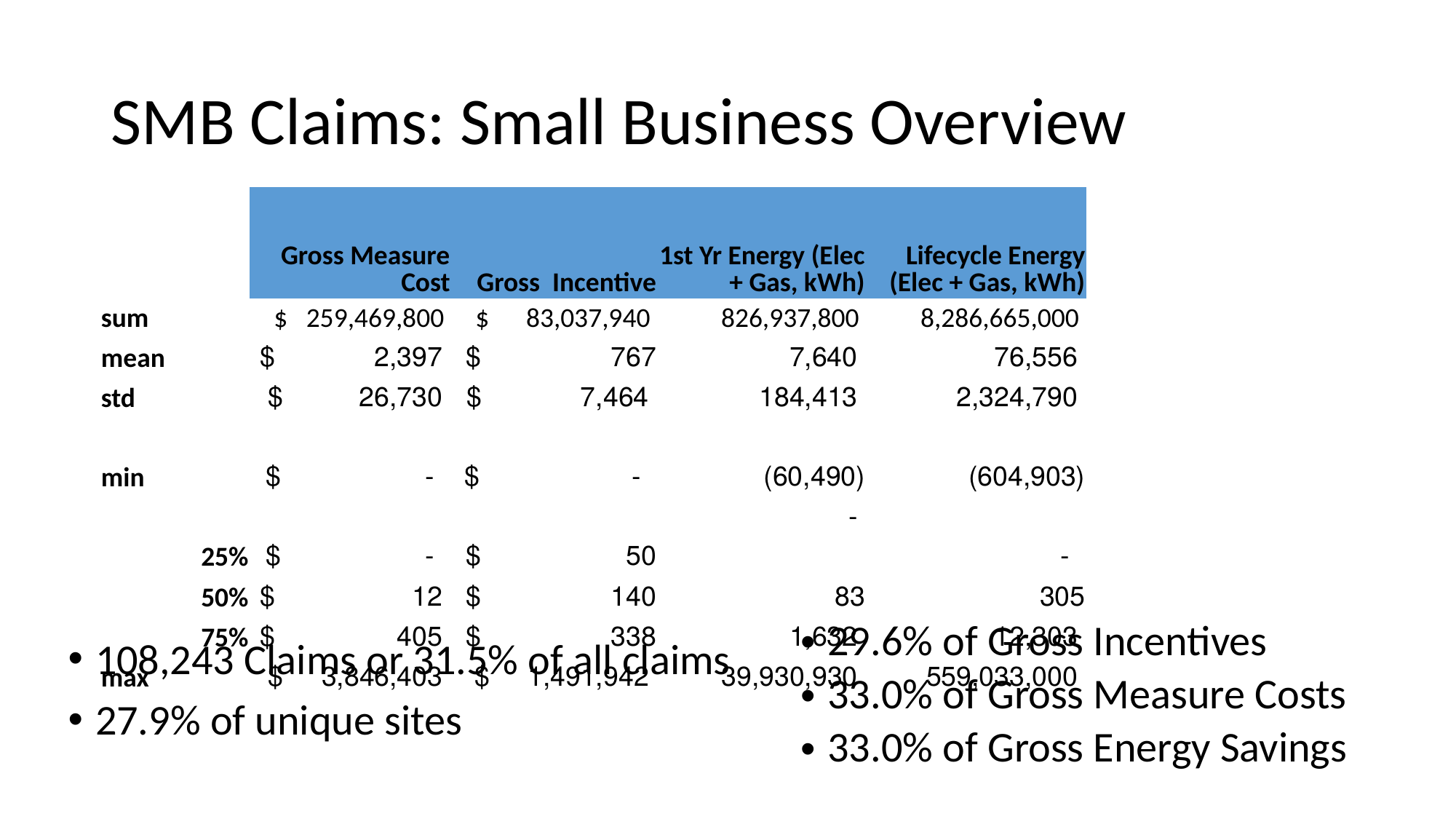

# SMB Claims: Small Business Overview
|  | Gross Measure Cost | Gross Incentive | 1st Yr Energy (Elec + Gas, kWh) | Lifecycle Energy (Elec + Gas, kWh) |
| --- | --- | --- | --- | --- |
| sum | $ 259,469,800 | $ 83,037,940 | 826,937,800 | 8,286,665,000 |
| mean | $ 2,397 | $ 767 | 7,640 | 76,556 |
| std | $ 26,730 | $ 7,464 | 184,413 | 2,324,790 |
| min | $ - | $ - | (60,490) | (604,903) |
| 25% | $ - | $ 50 | - | - |
| 50% | $ 12 | $ 140 | 83 | 305 |
| 75% | $ 405 | $ 338 | 1,632 | 12,303 |
| max | $ 3,846,403 | $ 1,491,942 | 39,930,930 | 559,033,000 |
29.6% of Gross Incentives
33.0% of Gross Measure Costs
33.0% of Gross Energy Savings
108,243 Claims or 31.5% of all claims
27.9% of unique sites